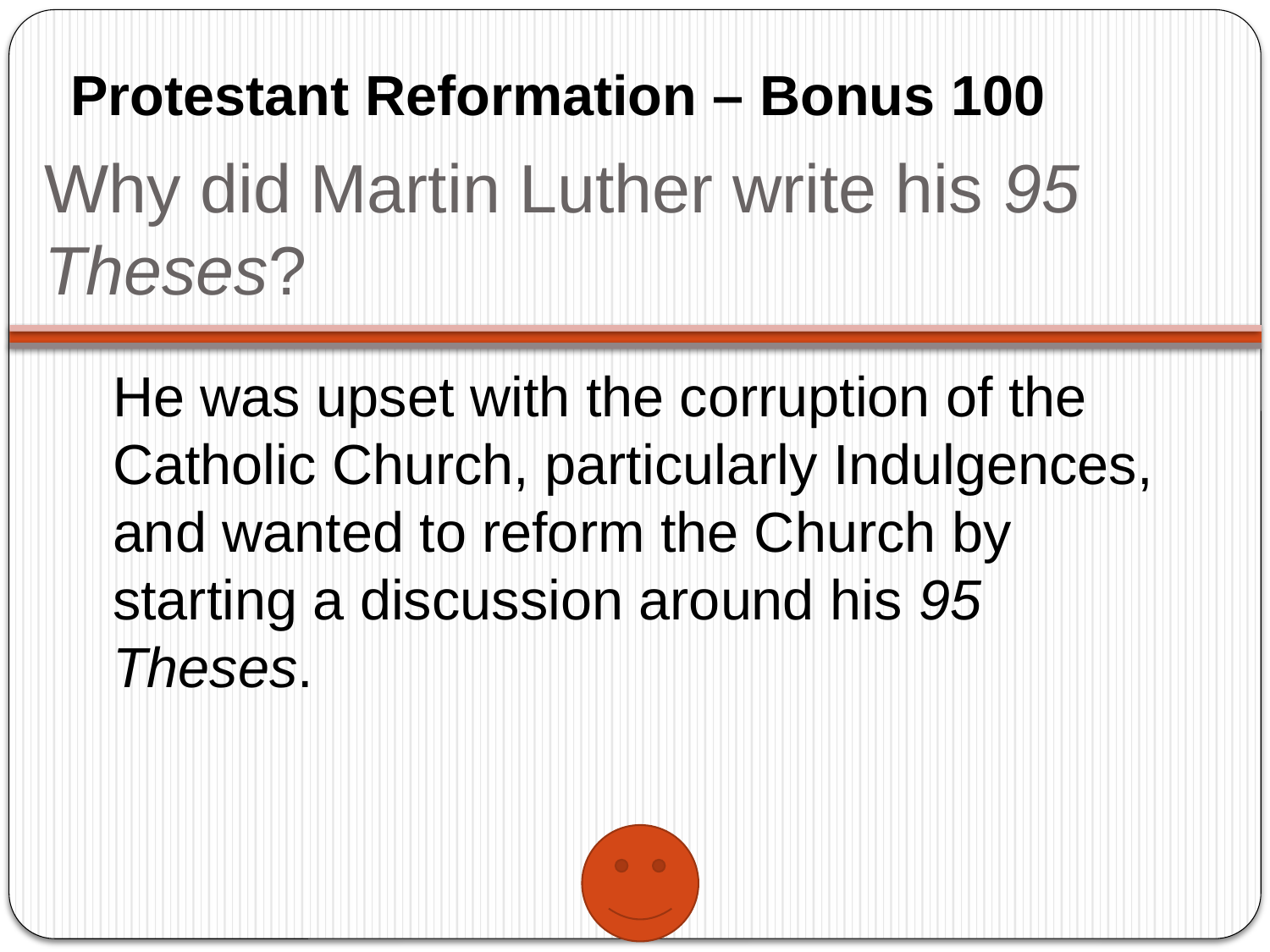

Protestant Reformation – Bonus 100
# Why did Martin Luther write his 95 Theses?
He was upset with the corruption of the Catholic Church, particularly Indulgences, and wanted to reform the Church by starting a discussion around his 95 Theses.